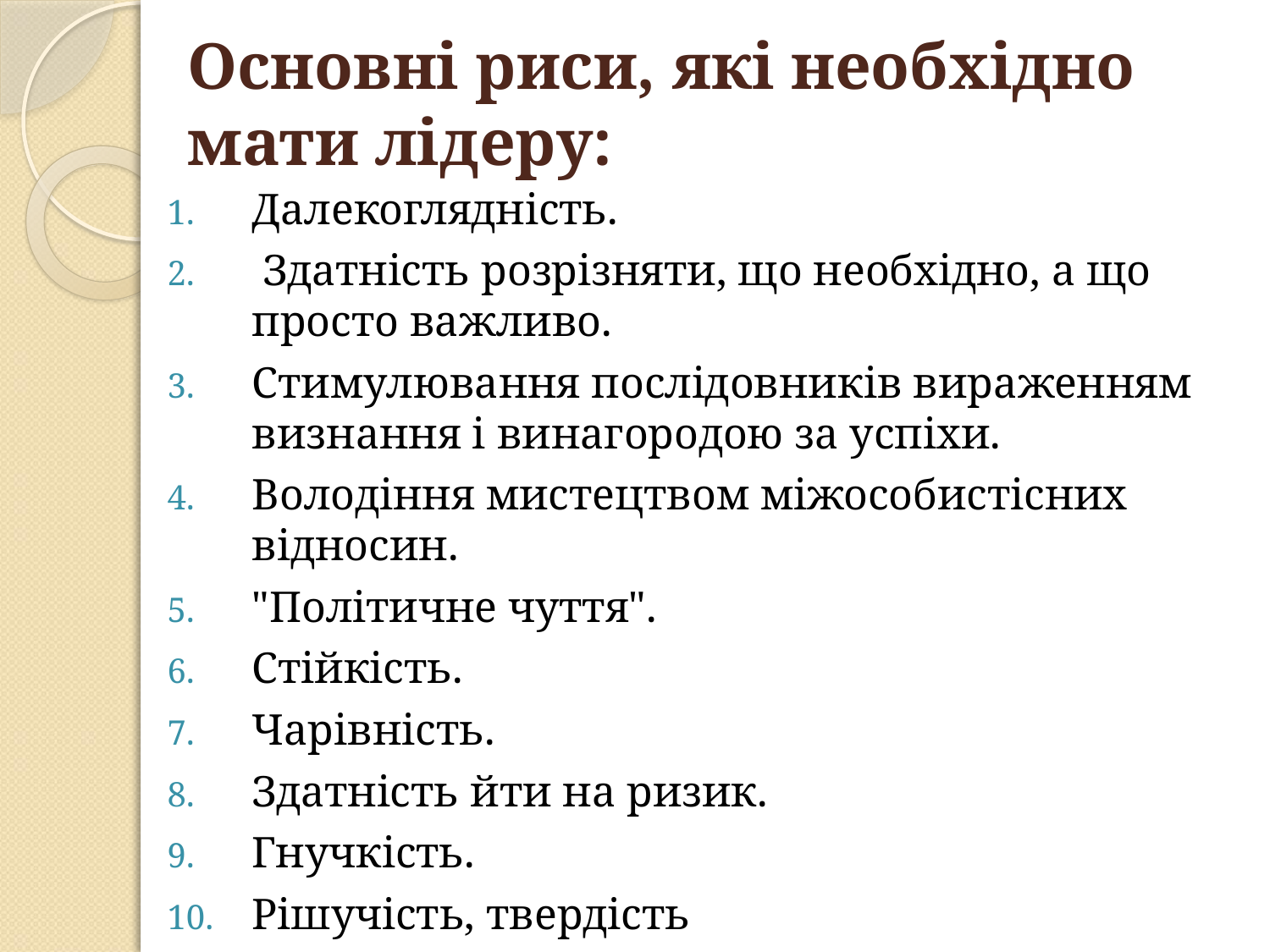

Основні риси, які необхідно мати лідеру:
Далекоглядність.
 Здатність розрізняти, що необхідно, а що просто важливо.
Стимулювання послідовників вираженням визнання і винагородою за успіхи.
Володіння мистецтвом міжособистісних відносин.
"Політичне чуття".
Стійкість.
Чарівність.
Здатність йти на ризик.
Гнучкість.
Рішучість, твердість